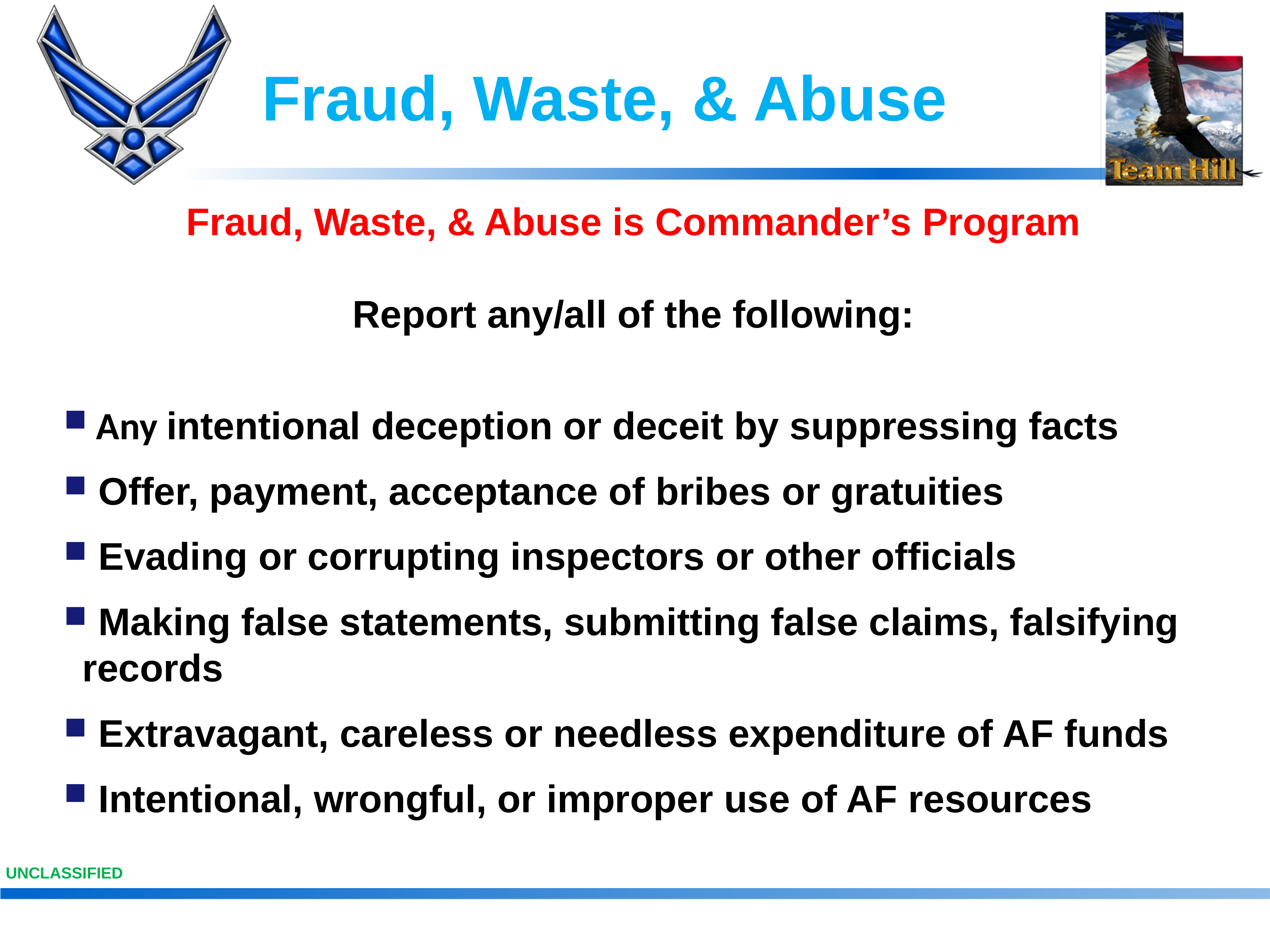

# Fraud, Waste, & Abuse
Fraud, Waste, & Abuse is Commander’s Program

Report any/all of the following:

 Any intentional deception or deceit by suppressing facts
 Offer, payment, acceptance of bribes or gratuities
 Evading or corrupting inspectors or other officials
 Making false statements, submitting false claims, falsifying records
 Extravagant, careless or needless expenditure of AF funds
 Intentional, wrongful, or improper use of AF resources

UNCLASSIFIED